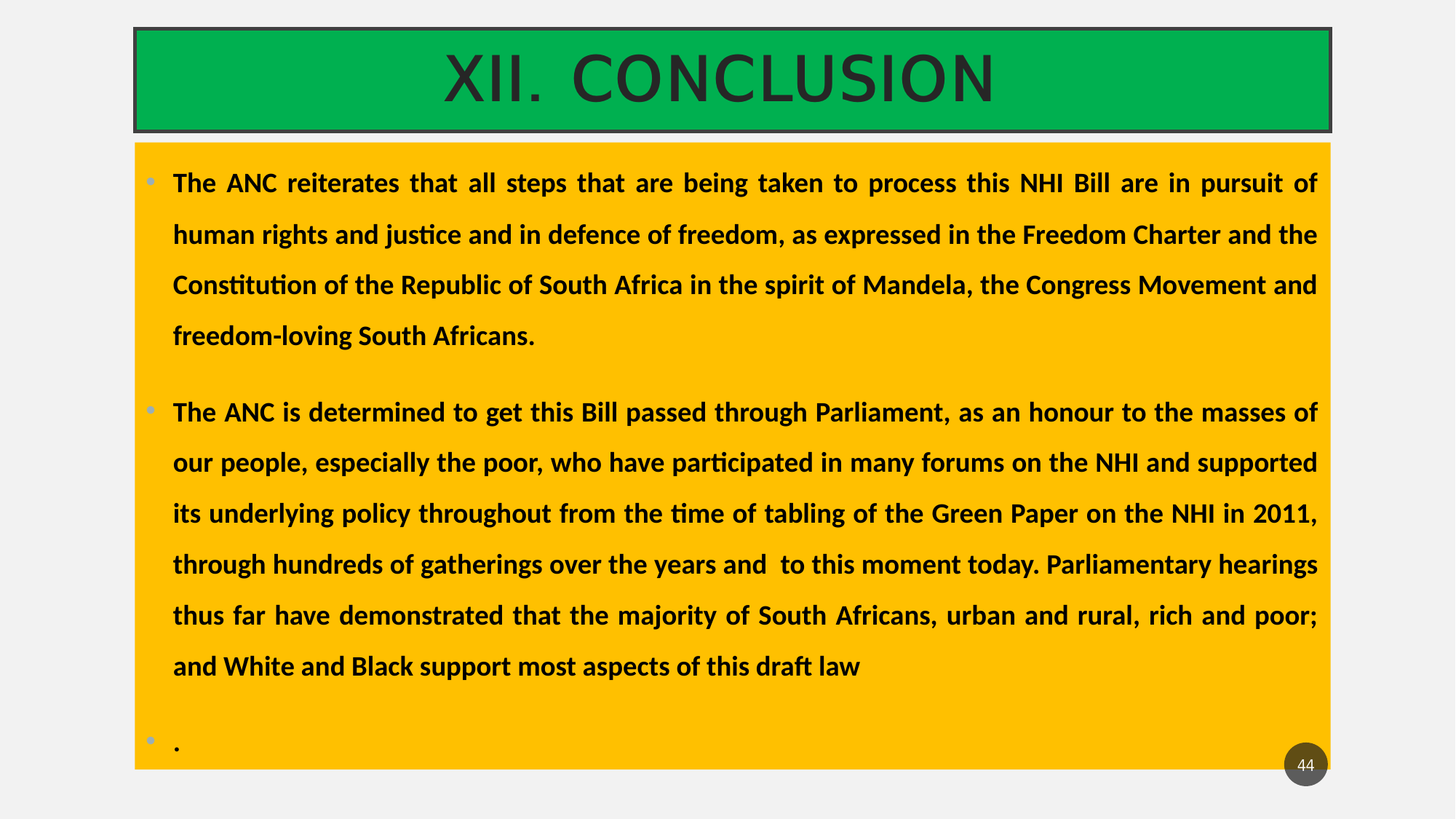

# XII. Conclusion
The ANC reiterates that all steps that are being taken to process this NHI Bill are in pursuit of human rights and justice and in defence of freedom, as expressed in the Freedom Charter and the Constitution of the Republic of South Africa in the spirit of Mandela, the Congress Movement and freedom-loving South Africans.
The ANC is determined to get this Bill passed through Parliament, as an honour to the masses of our people, especially the poor, who have participated in many forums on the NHI and supported its underlying policy throughout from the time of tabling of the Green Paper on the NHI in 2011, through hundreds of gatherings over the years and  to this moment today. Parliamentary hearings thus far have demonstrated that the majority of South Africans, urban and rural, rich and poor; and White and Black support most aspects of this draft law
.
44